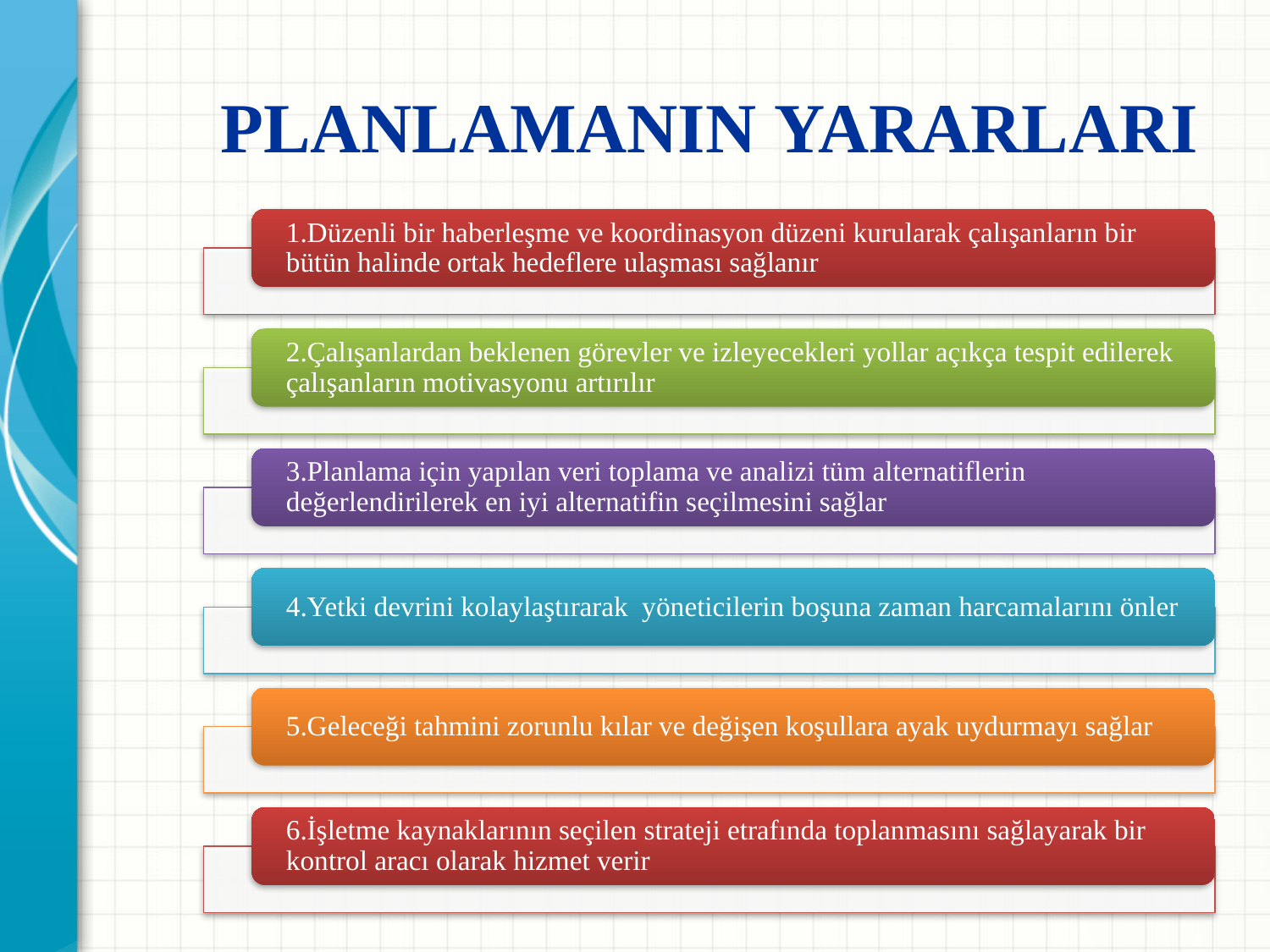

PLANLAMANIN YARARLARI
1.Düzenli bir haberleşme ve koordinasyon düzeni kurularak çalışanların bir bütün halinde ortak hedeflere ulaşması sağlanır
2.Çalışanlardan beklenen görevler ve izleyecekleri yollar açıkça tespit edilerek çalışanların motivasyonu artırılır
3.Planlama için yapılan veri toplama ve analizi tüm alternatiflerin değerlendirilerek en iyi alternatifin seçilmesini sağlar
4.Yetki devrini kolaylaştırarak  yöneticilerin boşuna zaman harcamalarını önler
5.Geleceği tahmini zorunlu kılar ve değişen koşullara ayak uydurmayı sağlar
6.İşletme kaynaklarının seçilen strateji etrafında toplanmasını sağlayarak bir kontrol aracı olarak hizmet verir